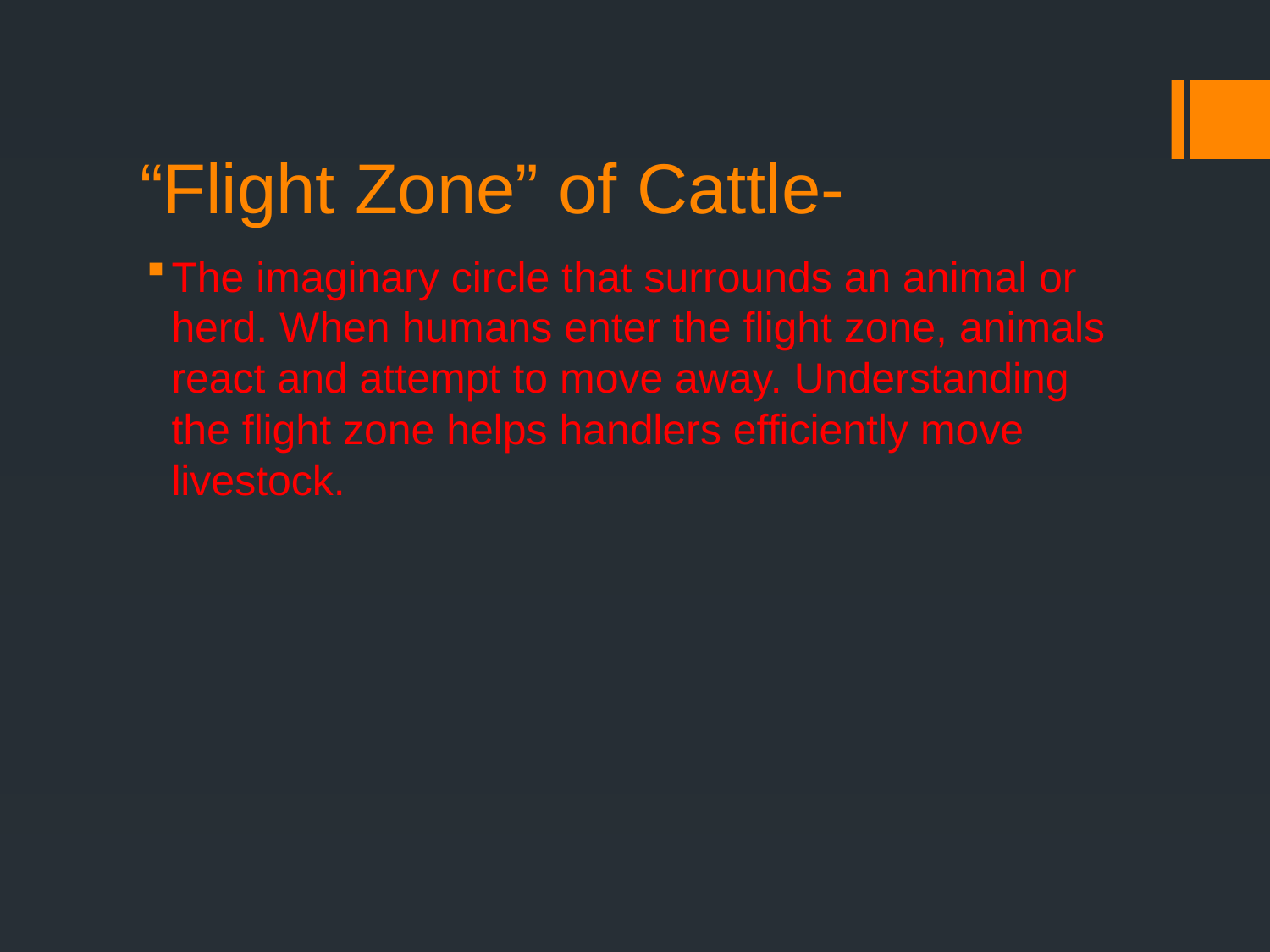

# “Flight Zone” of Cattle-
The imaginary circle that surrounds an animal or herd. When humans enter the flight zone, animals react and attempt to move away. Understanding the flight zone helps handlers efficiently move livestock.